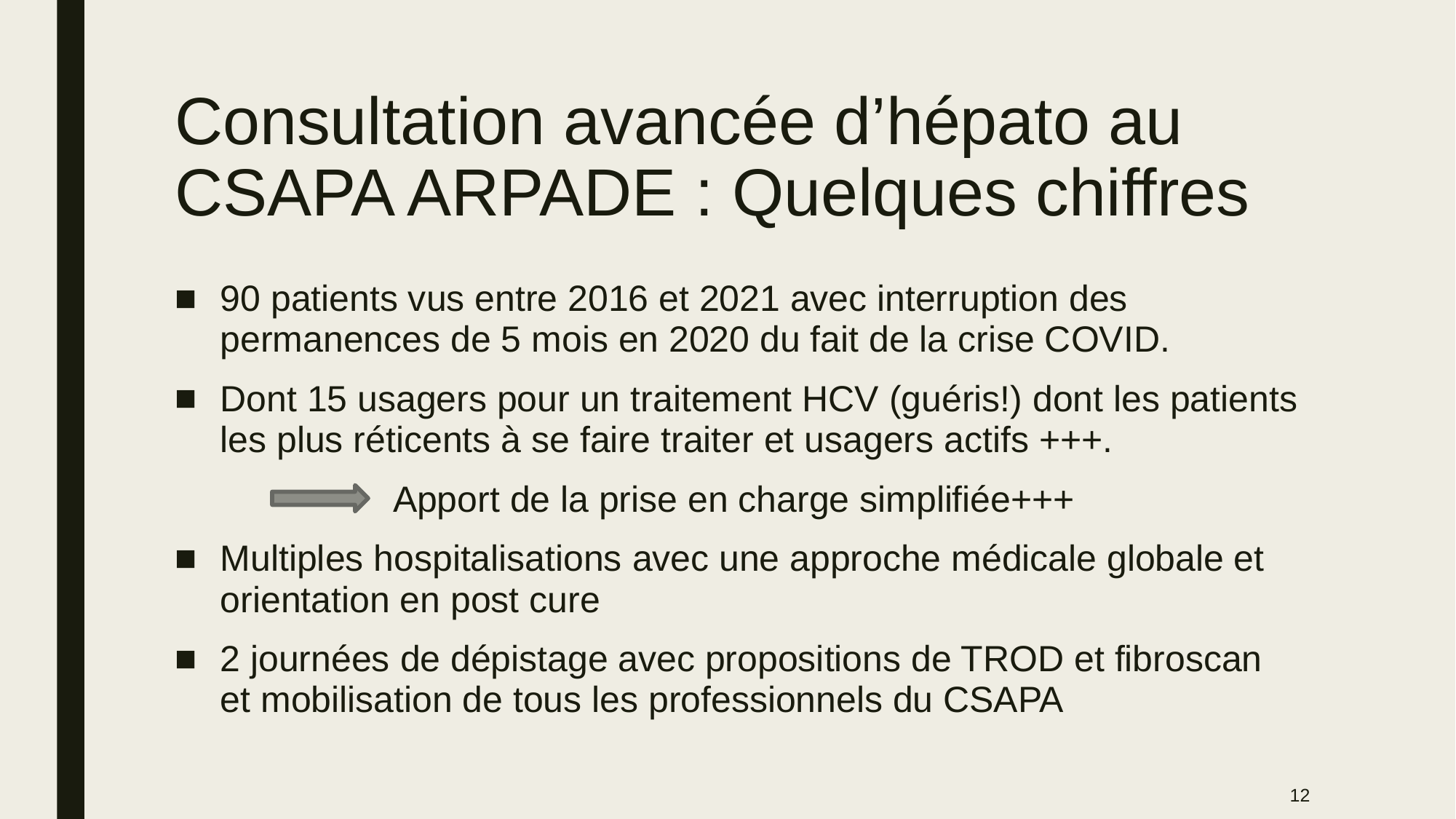

# Consultation avancée d’hépato au CSAPA ARPADE : Quelques chiffres
90 patients vus entre 2016 et 2021 avec interruption des permanences de 5 mois en 2020 du fait de la crise COVID.
Dont 15 usagers pour un traitement HCV (guéris!) dont les patients les plus réticents à se faire traiter et usagers actifs +++.
		Apport de la prise en charge simplifiée+++
Multiples hospitalisations avec une approche médicale globale et orientation en post cure
2 journées de dépistage avec propositions de TROD et fibroscan et mobilisation de tous les professionnels du CSAPA

12